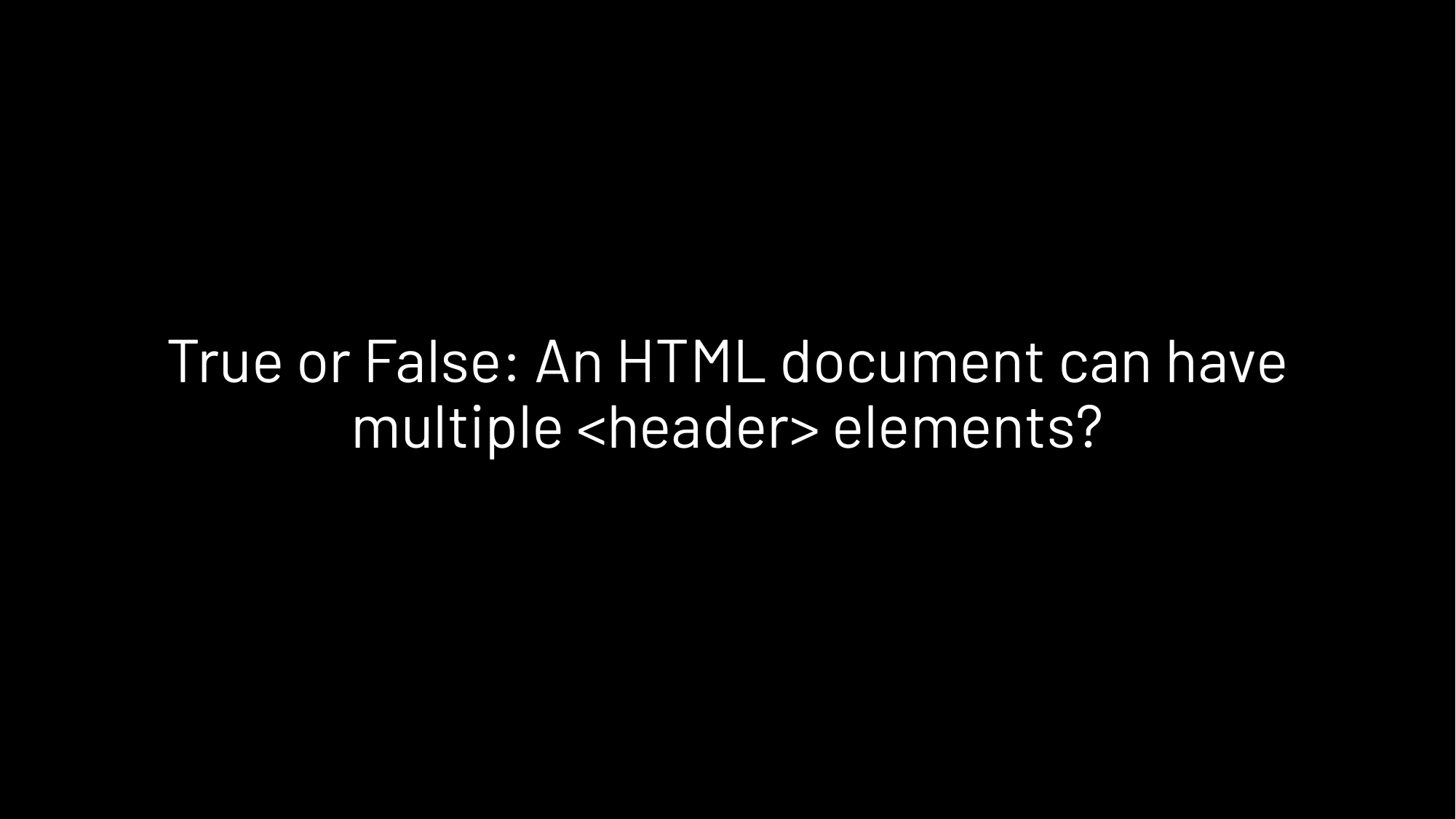

# True or False: An HTML document can have multiple <header> elements?